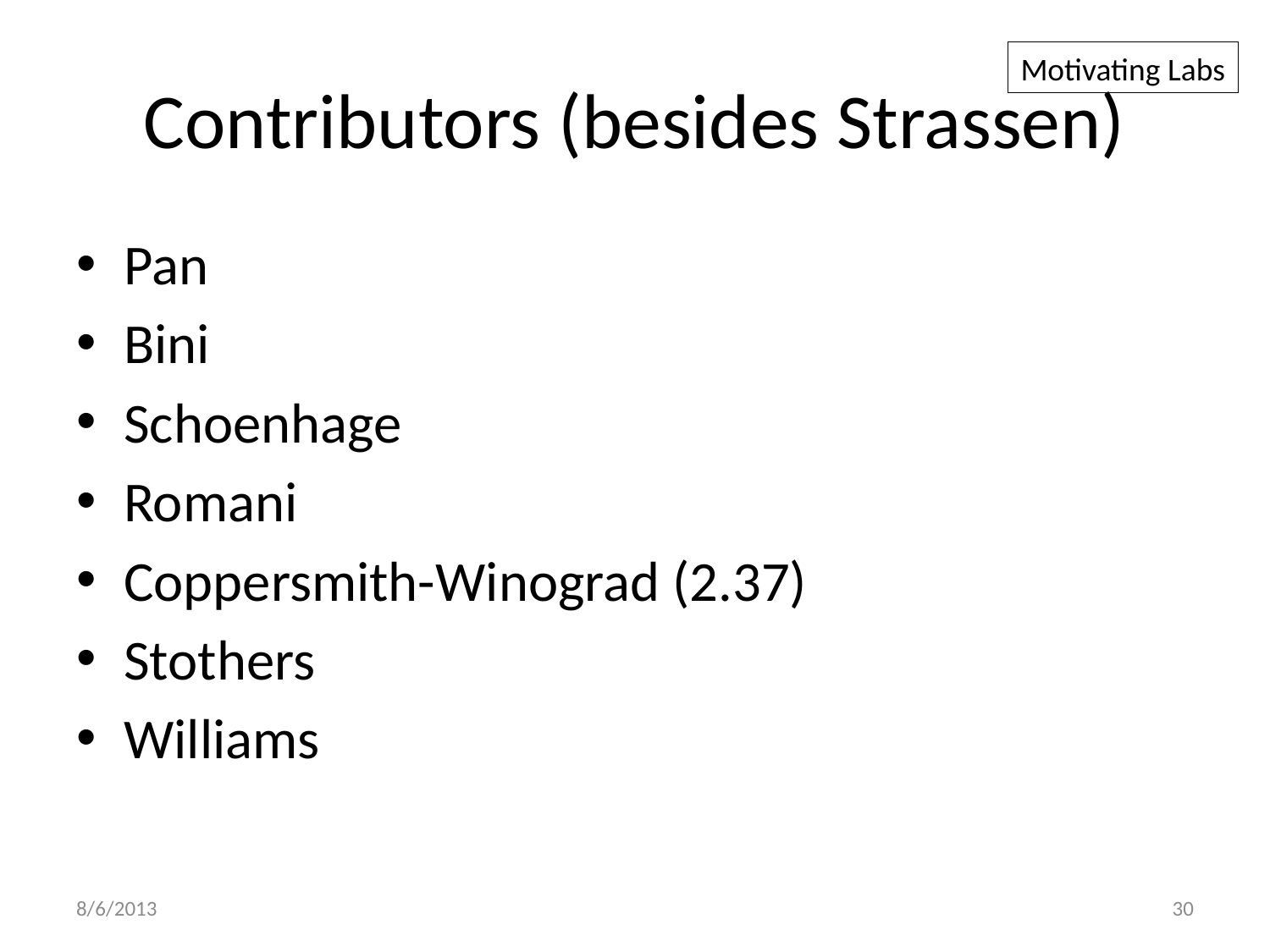

# Contributors (besides Strassen)
Motivating Labs
Pan
Bini
Schoenhage
Romani
Coppersmith-Winograd (2.37)
Stothers
Williams
8/6/2013
30